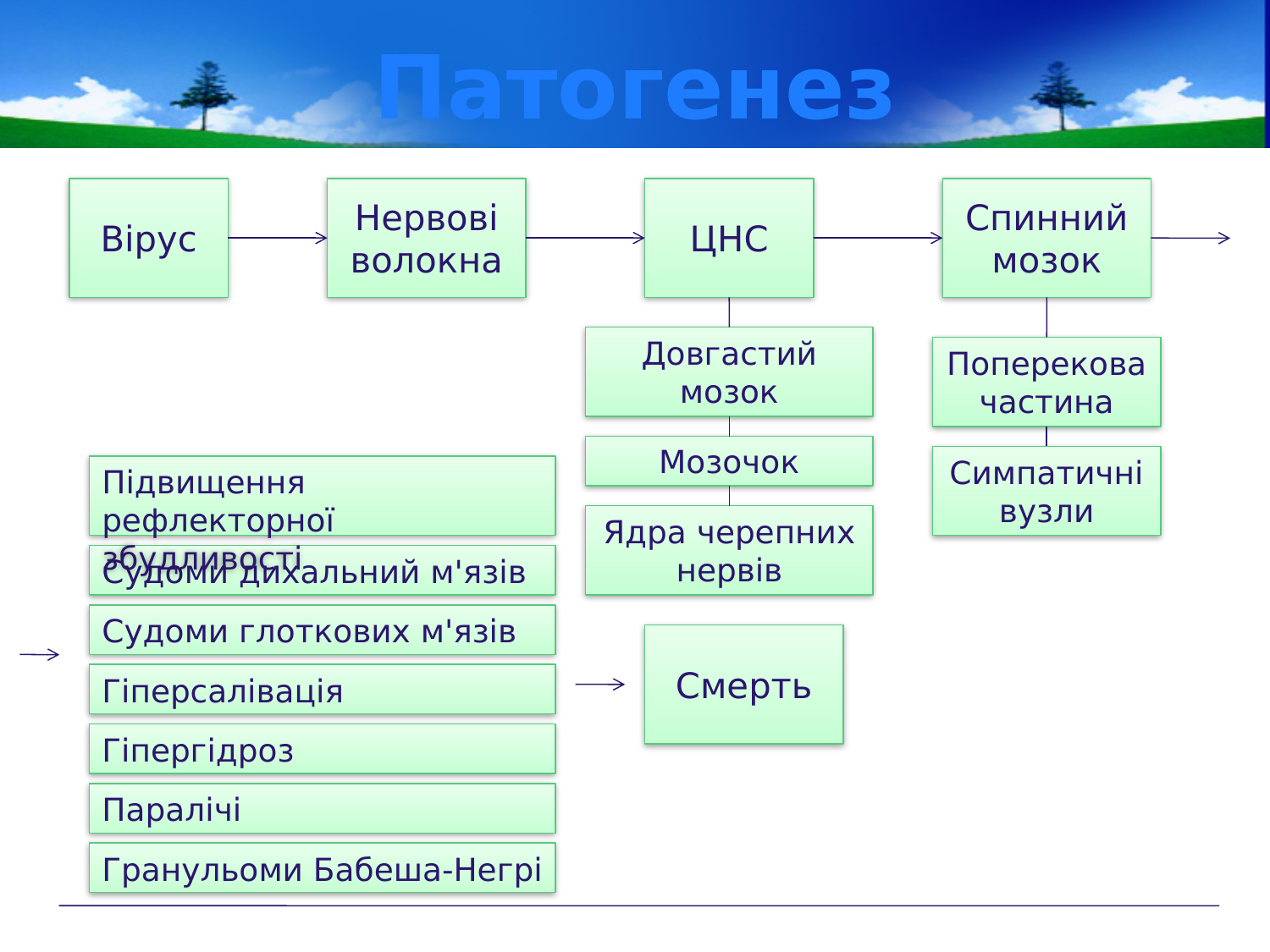

# Патогенез
Вірус
Нервові волокна
ЦНС
Спинний мозок
Довгастий мозок
Поперекова частина
Мозочок
Симпатичні вузли
Підвищення рефлекторної збудливості
Ядра черепних нервів
Судоми дихальний м'язів
Судоми глоткових м'язів
Смерть
Гіперсалівація
Гіпергідроз
Паралічі
Гранульоми Бабеша-Негрі